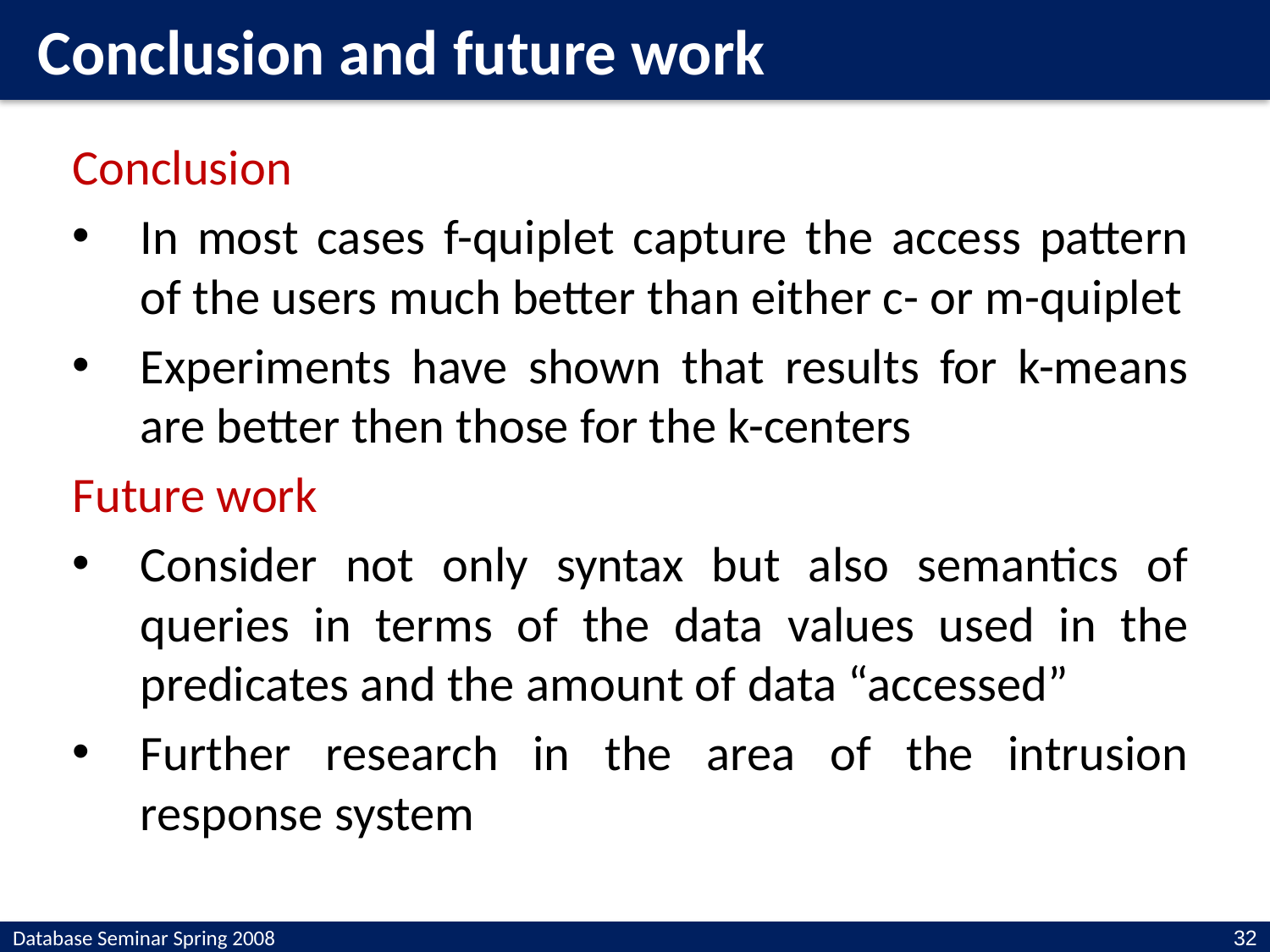

Conclusion and future work

Conclusion
In most cases f-quiplet capture the access pattern of the users much better than either c- or m-quiplet
Experiments have shown that results for k-means are better then those for the k-centers
Future work
Consider not only syntax but also semantics of queries in terms of the data values used in the predicates and the amount of data “accessed”
Further research in the area of the intrusion response system
Database Seminar Spring 2008
32